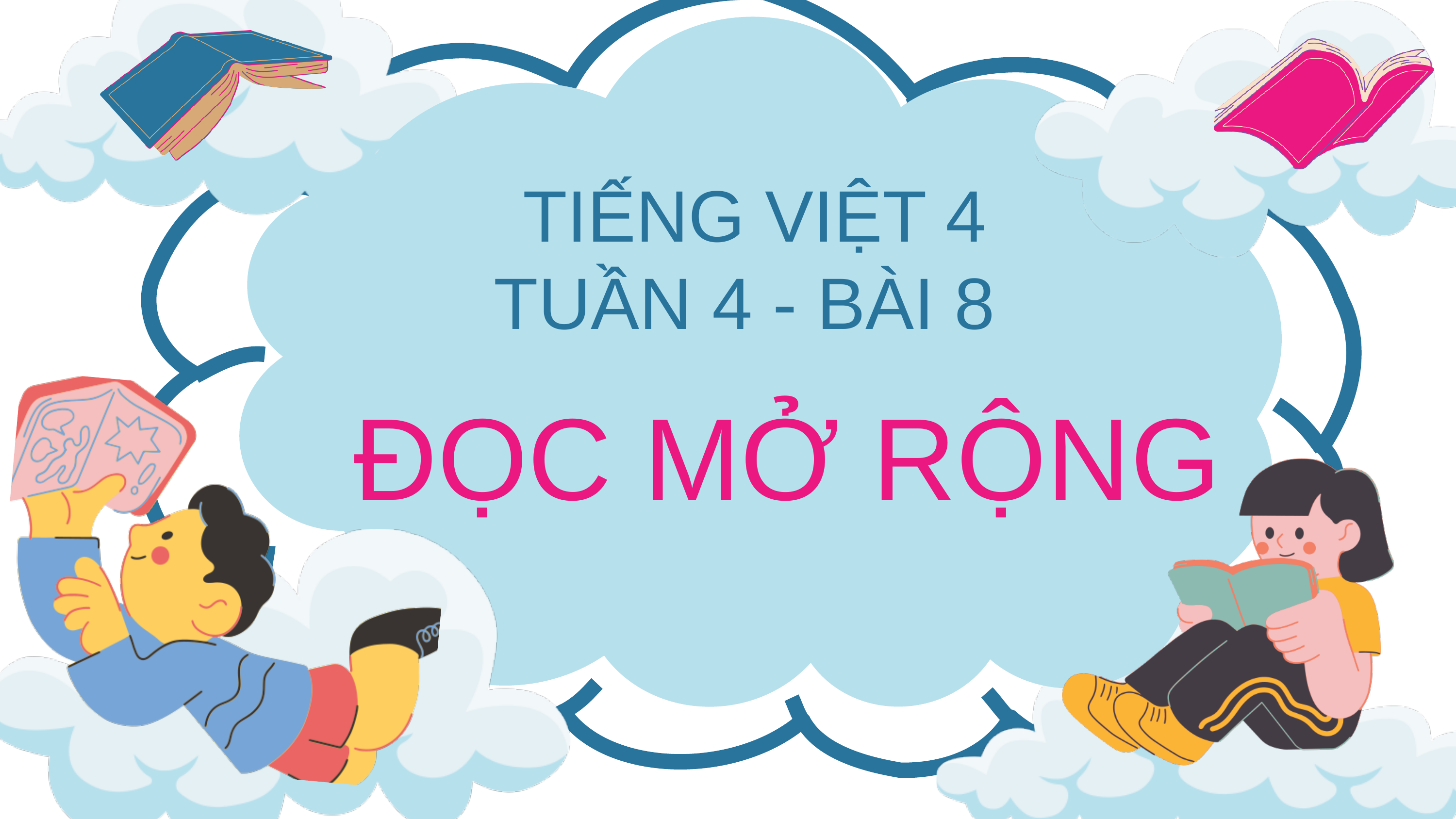

TIẾNG VIỆT 4
TUẦN 4 - BÀI 8
ĐỌC MỞ RỘNG